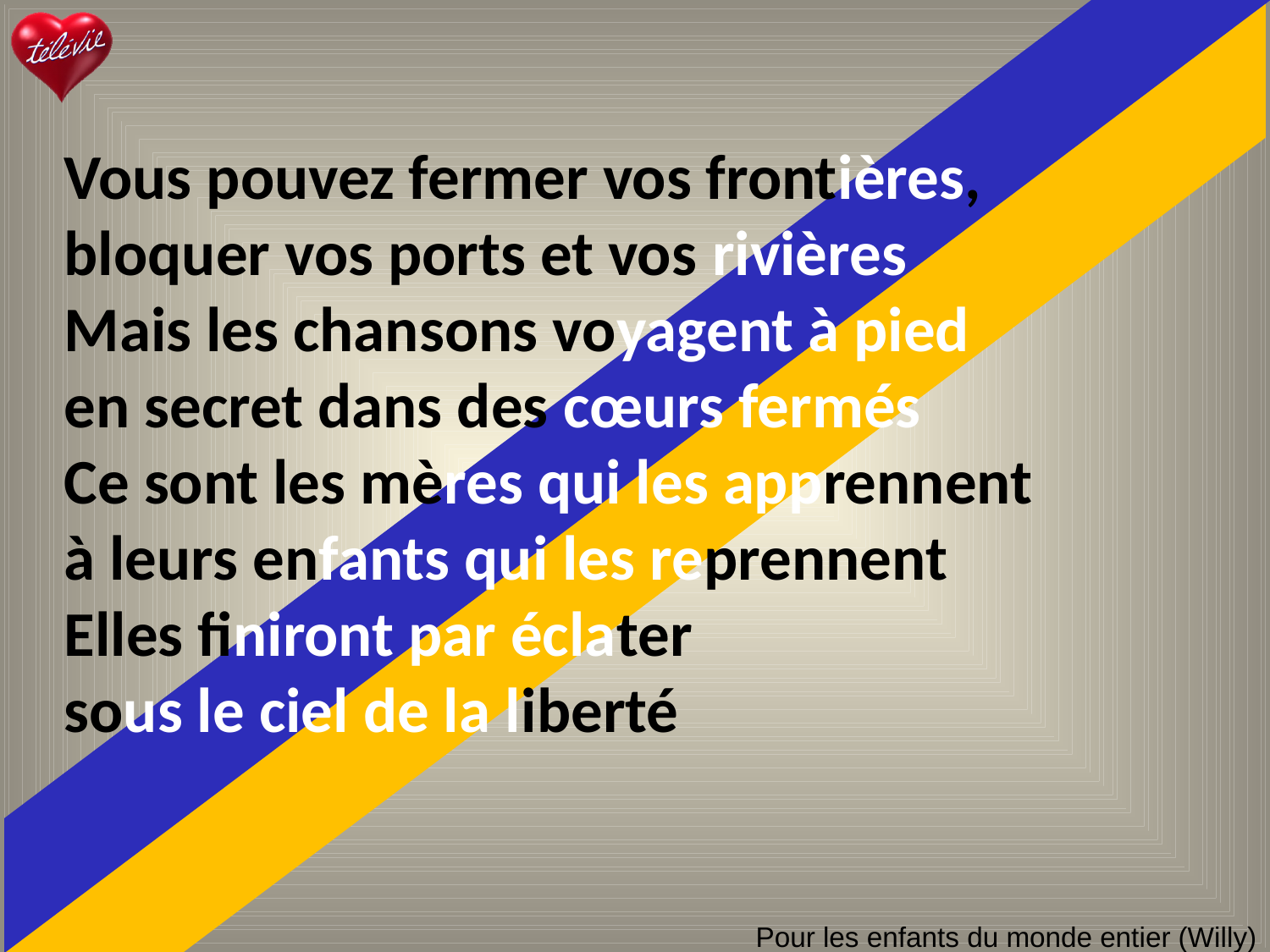

Vous pouvez fermer vos frontières,
bloquer vos ports et vos rivières
Mais les chansons voyagent à pied
en secret dans des cœurs fermés
Ce sont les mères qui les apprennent
à leurs enfants qui les reprennent
Elles finiront par éclater
sous le ciel de la liberté
# Pour les enfants du monde entier (Willy)